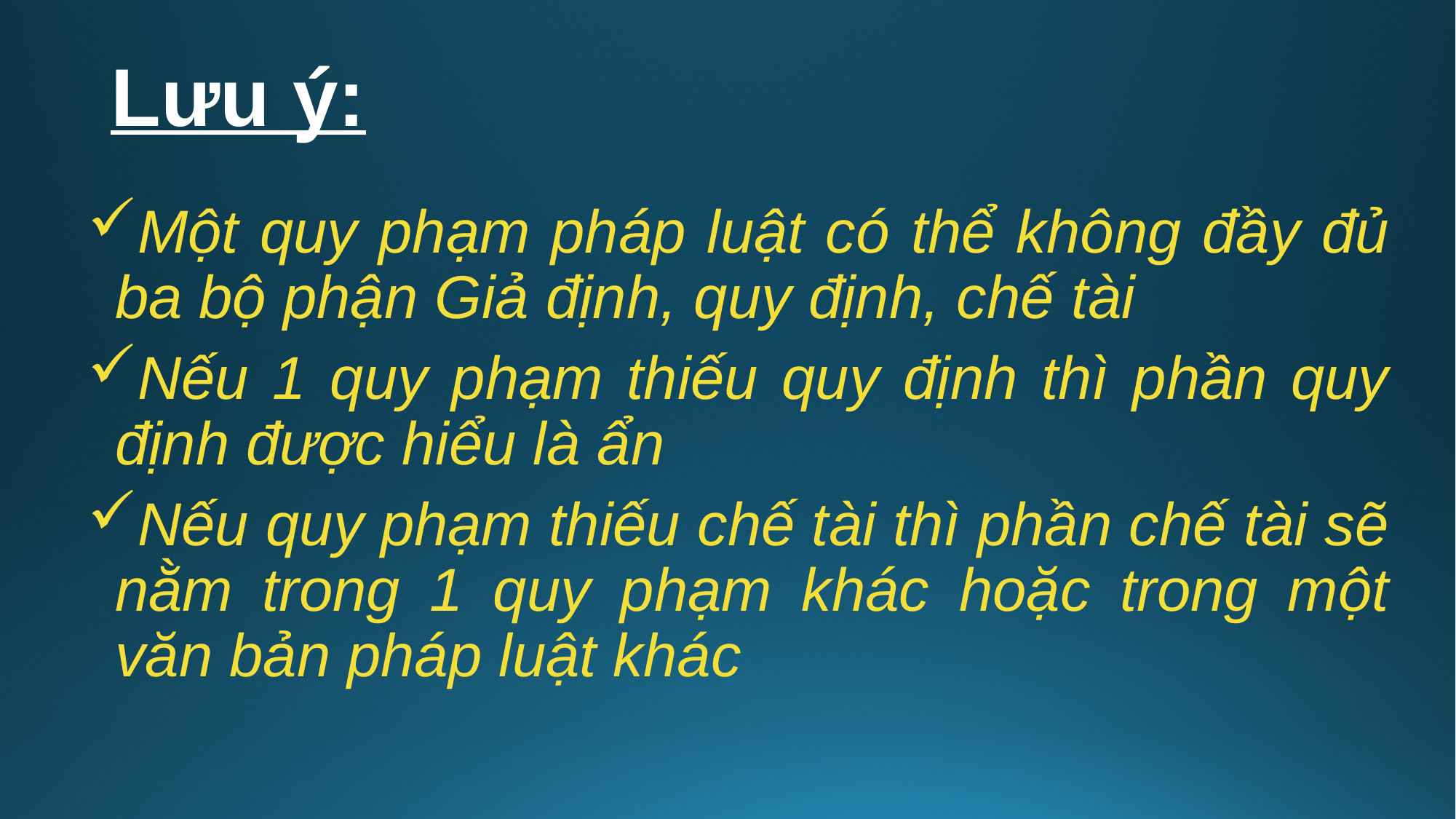

# Lưu ý:
Một quy phạm pháp luật có thể không đầy đủ ba bộ phận Giả định, quy định, chế tài
Nếu 1 quy phạm thiếu quy định thì phần quy định được hiểu là ẩn
Nếu quy phạm thiếu chế tài thì phần chế tài sẽ nằm trong 1 quy phạm khác hoặc trong một văn bản pháp luật khác